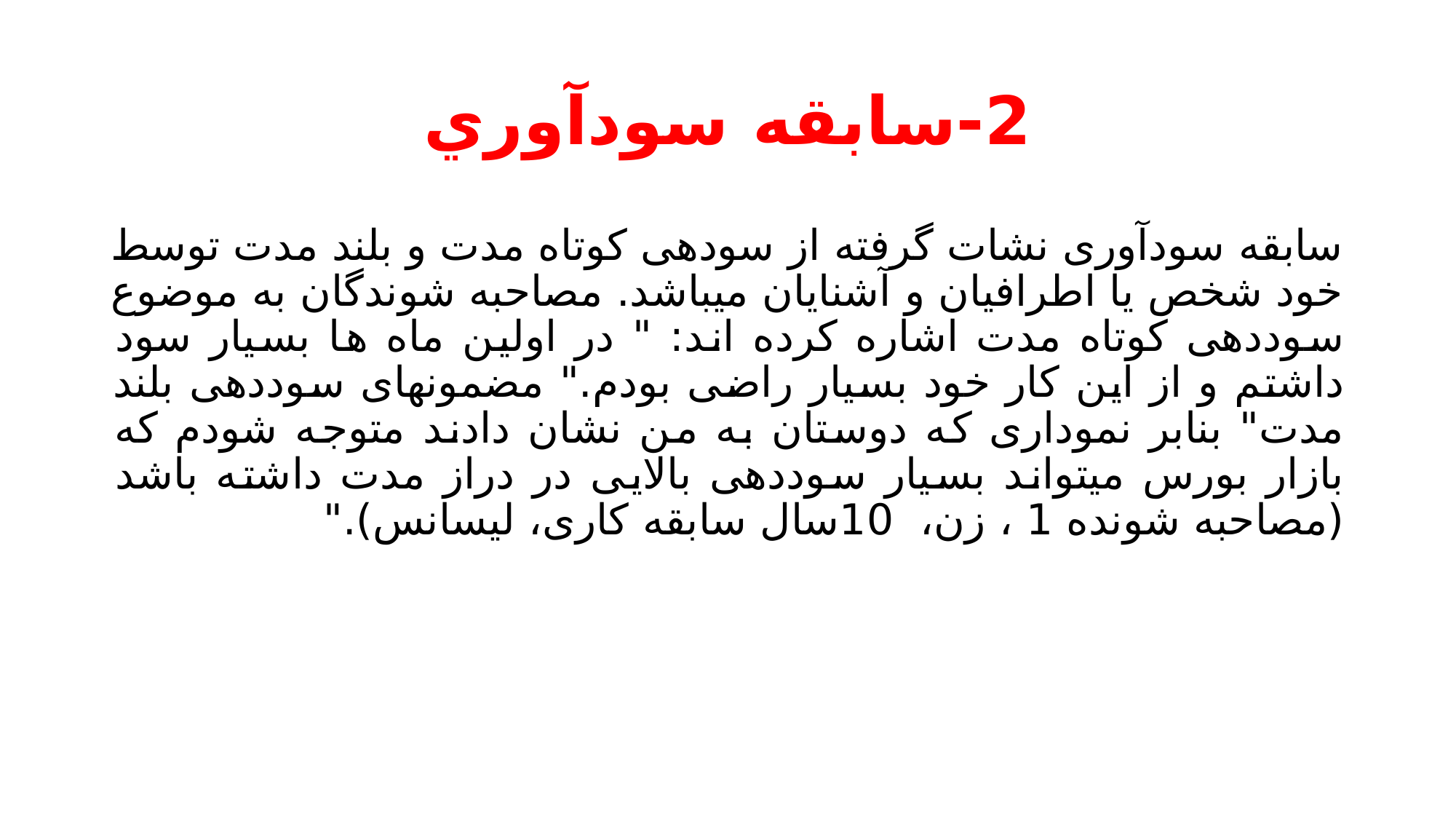

# 2-سابقه سودآوري
سابقه سودآوری نشات گرفته از سودهی کوتاه مدت و بلند مدت توسط خود شخص یا اطرافیان و آشنایان میباشد. مصاحبه شوندگان به موضوع سوددهی کوتاه مدت اشاره کرده اند: " در اولین ماه ها بسیار سود داشتم و از این کار خود بسیار راضی بودم." مضمونهای سوددهی بلند مدت" بنابر نموداری که دوستان به من نشان دادند متوجه شودم که بازار بورس میتواند بسیار سوددهی بالایی در دراز مدت داشته باشد (مصاحبه شونده 1 ، زن،  10سال سابقه کاری، لیسانس)."